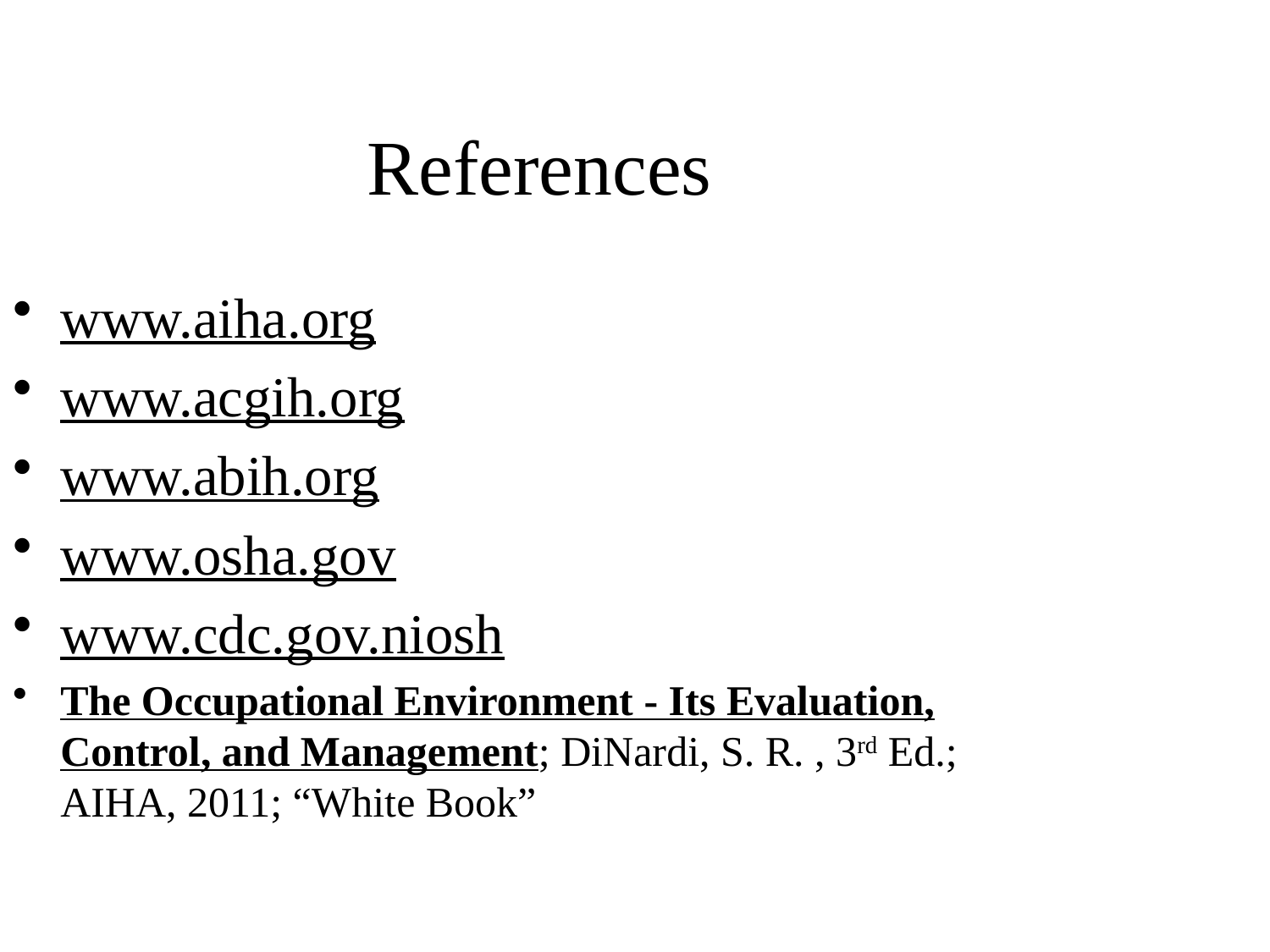

References
www.aiha.org
www.acgih.org
www.abih.org
www.osha.gov
www.cdc.gov.niosh
The Occupational Environment - Its Evaluation, Control, and Management; DiNardi, S. R. , 3rd Ed.; AIHA, 2011; “White Book”